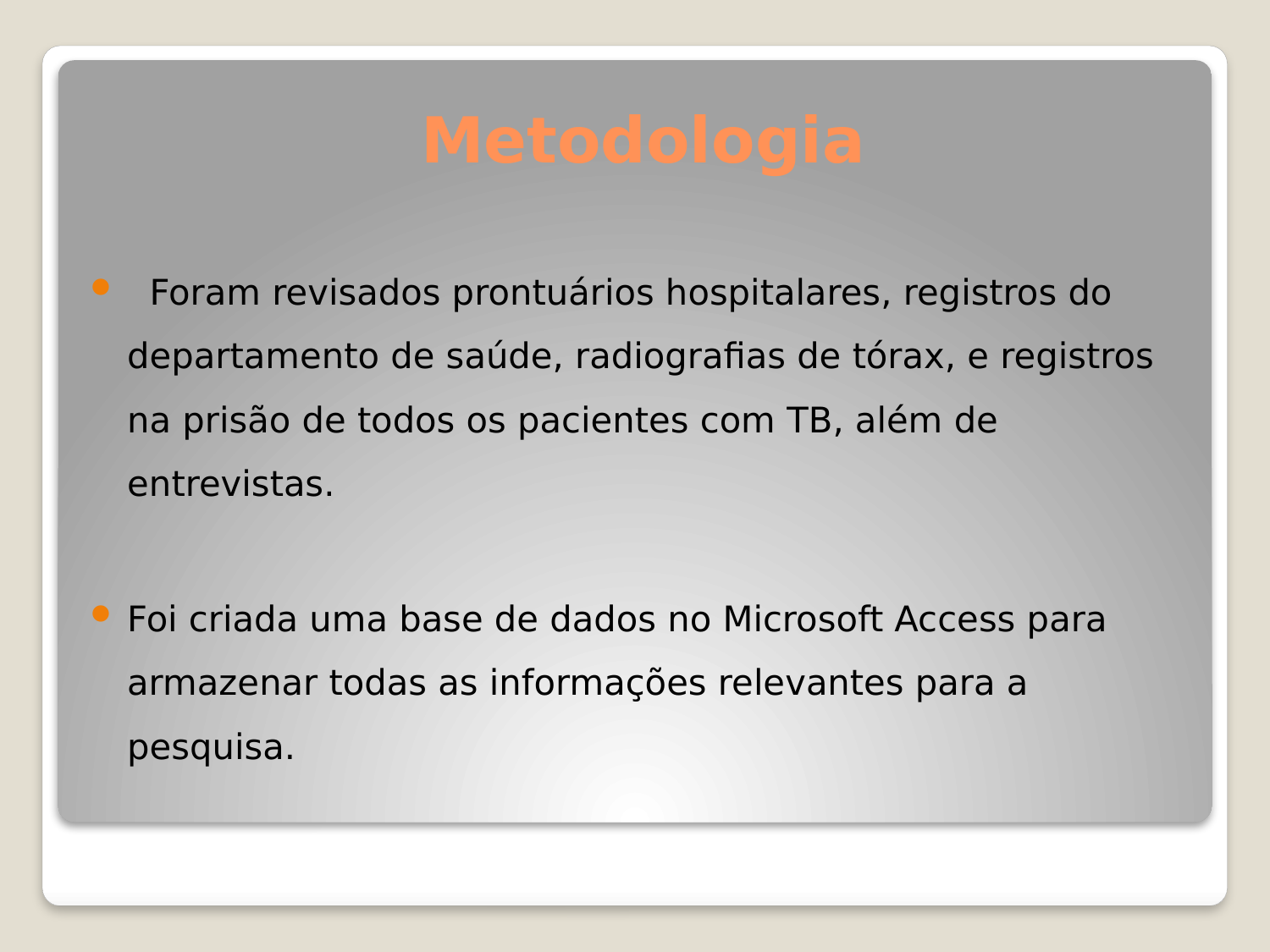

# Metodologia
  Foram revisados ​​prontuários hospitalares, registros do departamento de saúde, radiografias de tórax, e registros na prisão de todos os pacientes com TB, além de entrevistas.

Foi criada uma base de dados no Microsoft Access para armazenar todas as informações relevantes para a pesquisa.